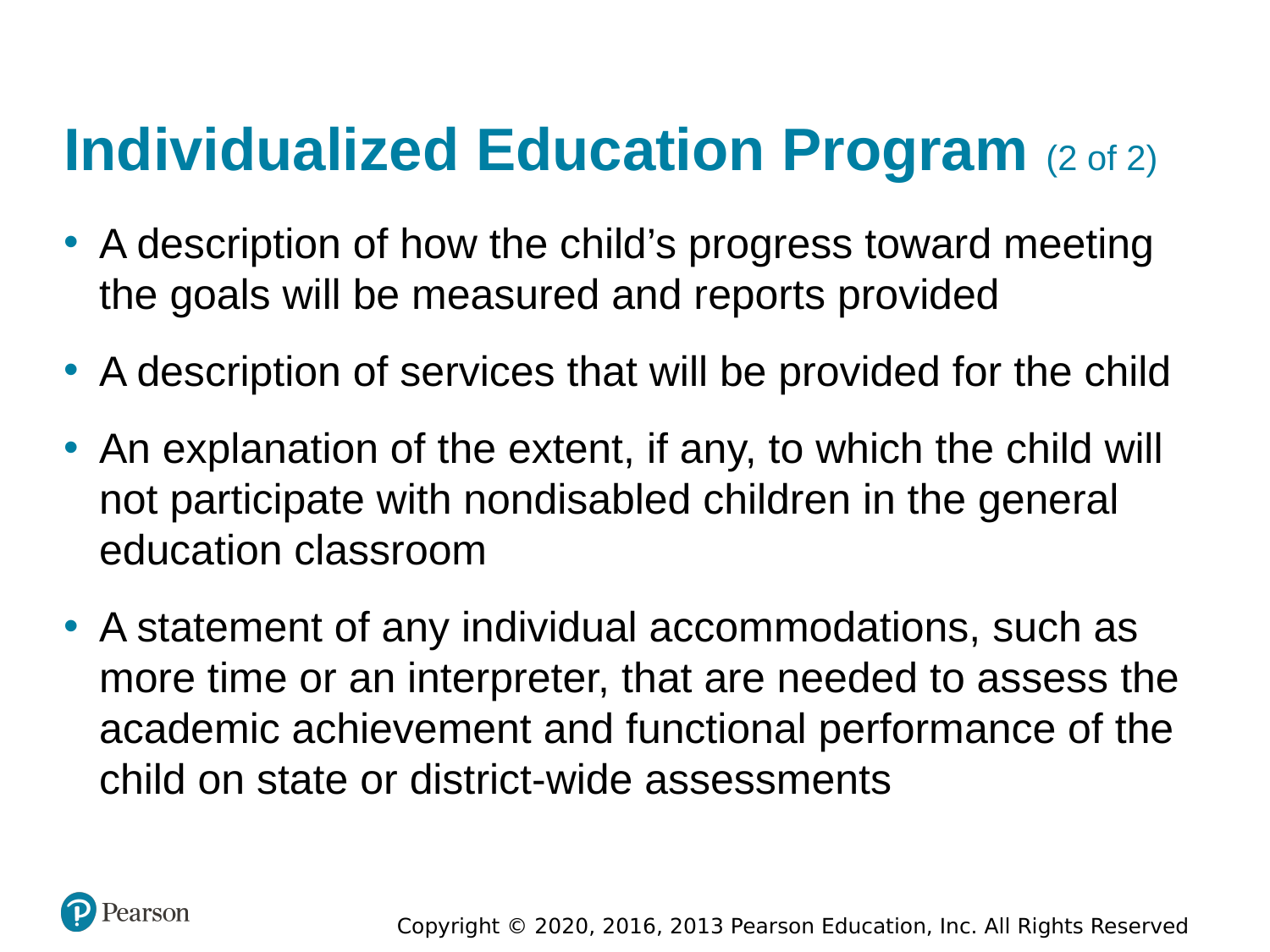

# Individualized Education Program (2 of 2)
A description of how the child’s progress toward meeting the goals will be measured and reports provided
A description of services that will be provided for the child
An explanation of the extent, if any, to which the child will not participate with nondisabled children in the general education classroom
A statement of any individual accommodations, such as more time or an interpreter, that are needed to assess the academic achievement and functional performance of the child on state or district-wide assessments